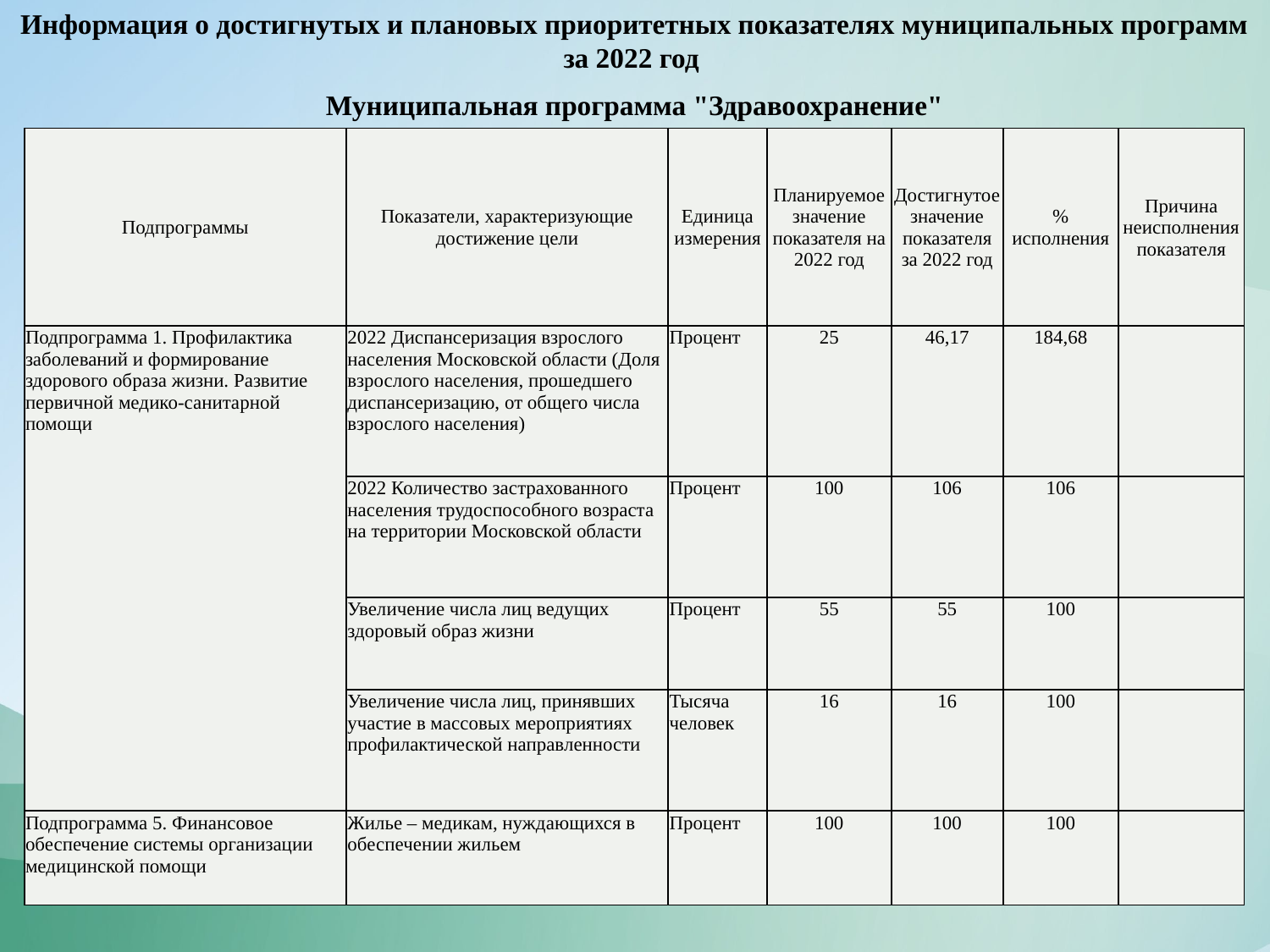

Информация о достигнутых и плановых приоритетных показателях муниципальных программ за 2022 год
Муниципальная программа "Здравоохранение"
| Подпрограммы | Показатели, характеризующие достижение цели | Единица измерения | Планируемое значение показателя на 2022 год | Достигнутое значение показателя за 2022 год | % исполнения | Причина неисполнения показателя |
| --- | --- | --- | --- | --- | --- | --- |
| Подпрограмма 1. Профилактика заболеваний и формирование здорового образа жизни. Развитие первичной медико-санитарной помощи | 2022 Диспансеризация взрослого населения Московской области (Доля взрослого населения, прошедшего диспансеризацию, от общего числа взрослого населения) | Процент | 25 | 46,17 | 184,68 |  |
|  | 2022 Количество застрахованного населения трудоспособного возраста на территории Московской области | Процент | 100 | 106 | 106 |  |
|  | Увеличение числа лиц ведущих здоровый образ жизни | Процент | 55 | 55 | 100 |  |
|  | Увеличение числа лиц, принявших участие в массовых мероприятиях профилактической направленности | Тысяча человек | 16 | 16 | 100 |  |
| Подпрограмма 5. Финансовое обеспечение системы организации медицинской помощи | Жилье – медикам, нуждающихся в обеспечении жильем | Процент | 100 | 100 | 100 |  |